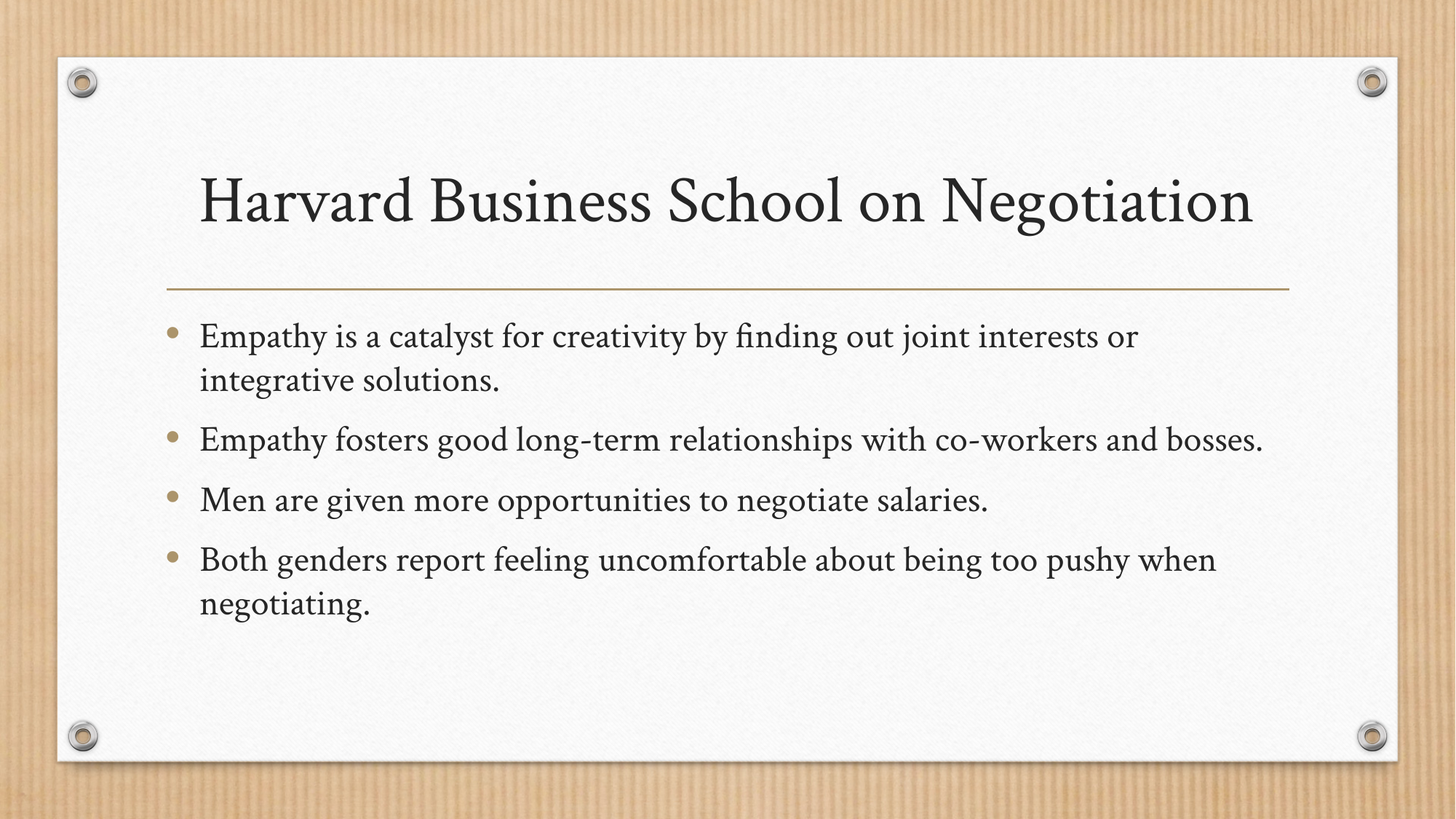

# Harvard Business School on Negotiation
Empathy is a catalyst for creativity by finding out joint interests or integrative solutions.
Empathy fosters good long-term relationships with co-workers and bosses.
Men are given more opportunities to negotiate salaries.
Both genders report feeling uncomfortable about being too pushy when negotiating.